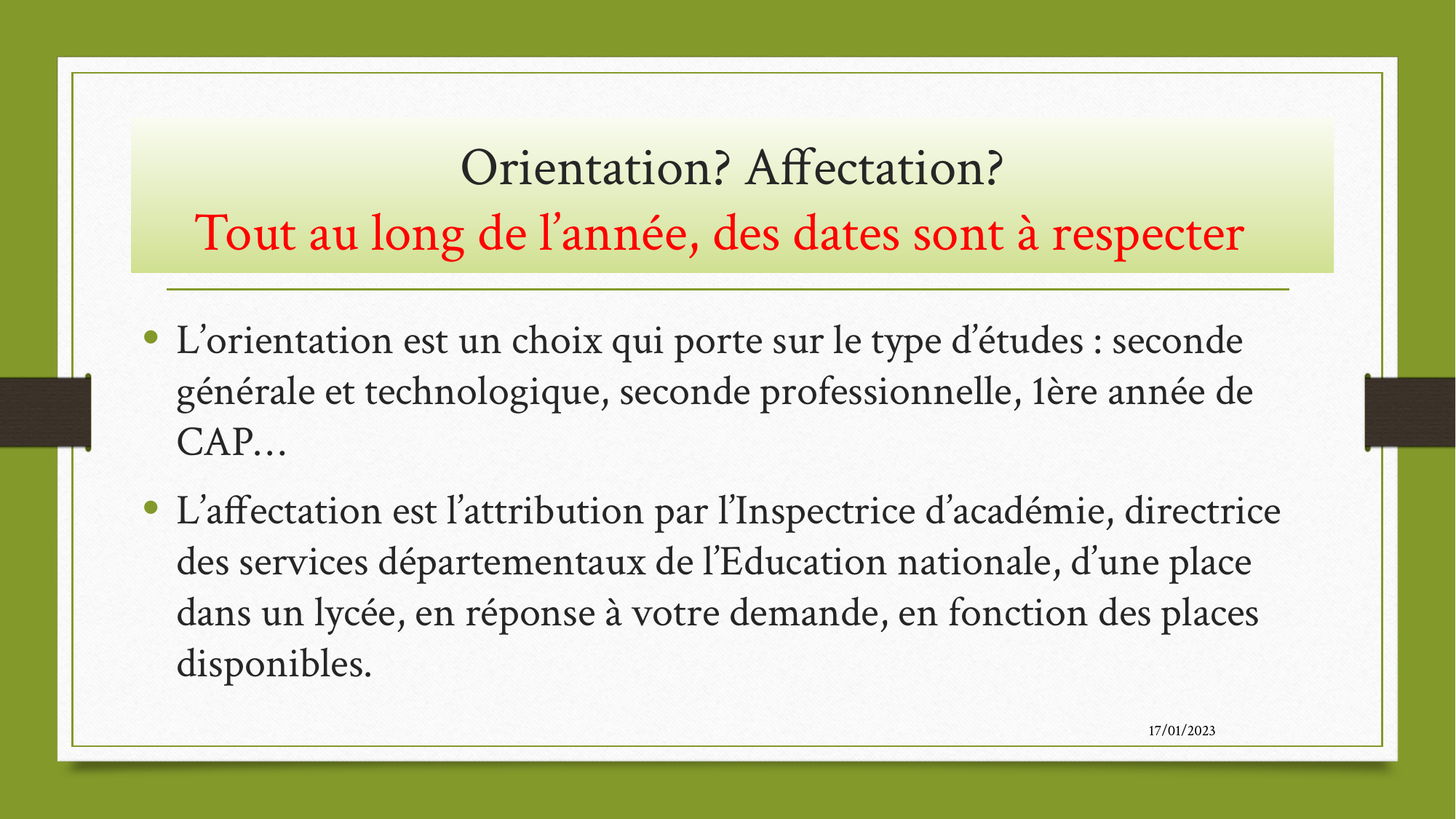

# Orientation? Affectation? Tout au long de l’année, des dates sont à respecter
L’orientation est un choix qui porte sur le type d’études : seconde générale et technologique, seconde professionnelle, 1ère année de CAP…
L’affectation est l’attribution par l’Inspectrice d’académie, directrice des services départementaux de l’Education nationale, d’une place dans un lycée, en réponse à votre demande, en fonction des places disponibles.

17/01/2023